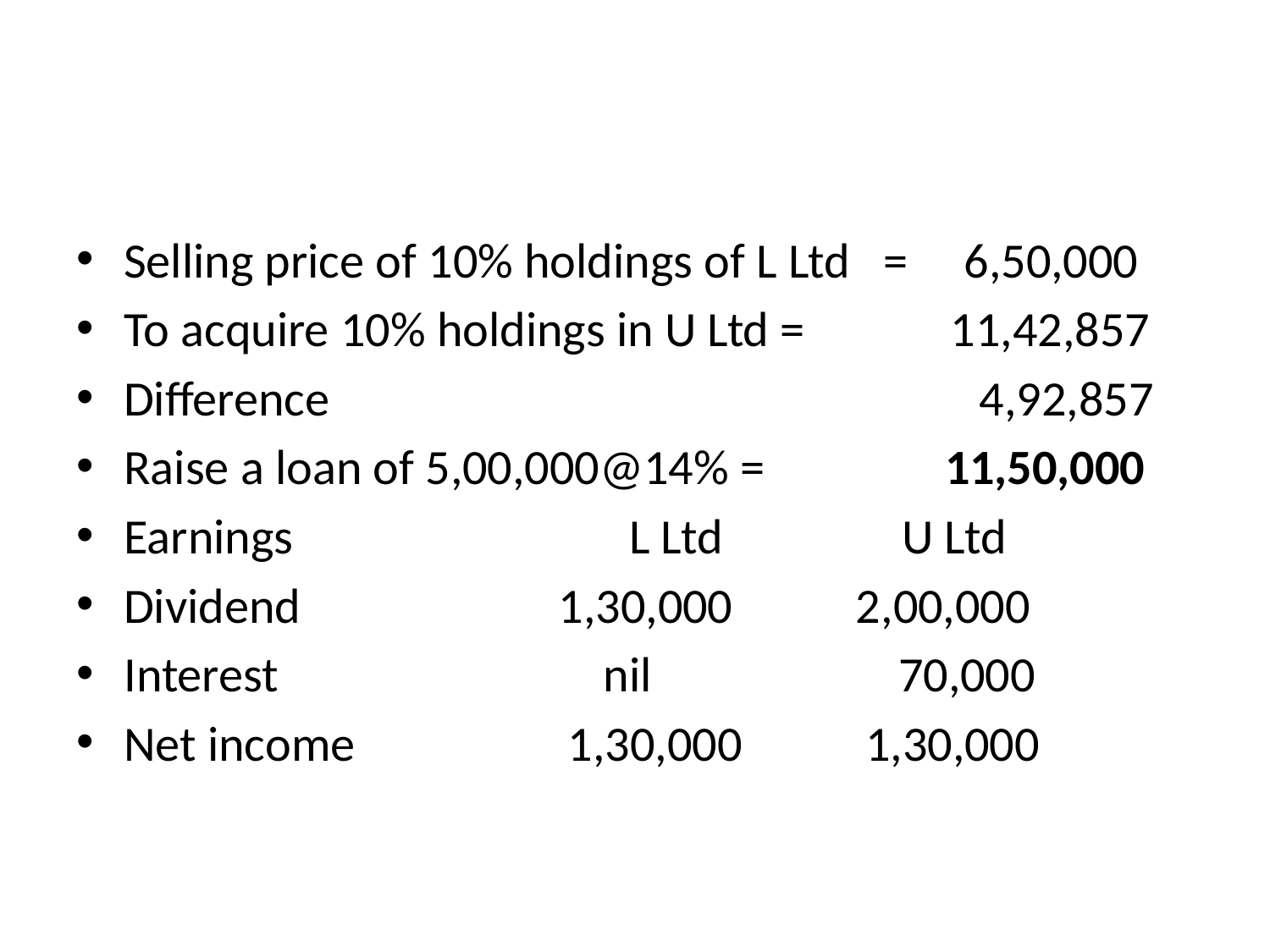

#
Selling price of 10% holdings of L Ltd   =     6,50,000
To acquire 10% holdings in U Ltd =             11,42,857
Difference                                                          4,92,857
Raise a loan of 5,00,000@14% =                11,50,000
Earnings                              L Ltd                U Ltd
Dividend                       1,30,000           2,00,000
Interest                             nil                      70,000
Net income                   1,30,000           1,30,000